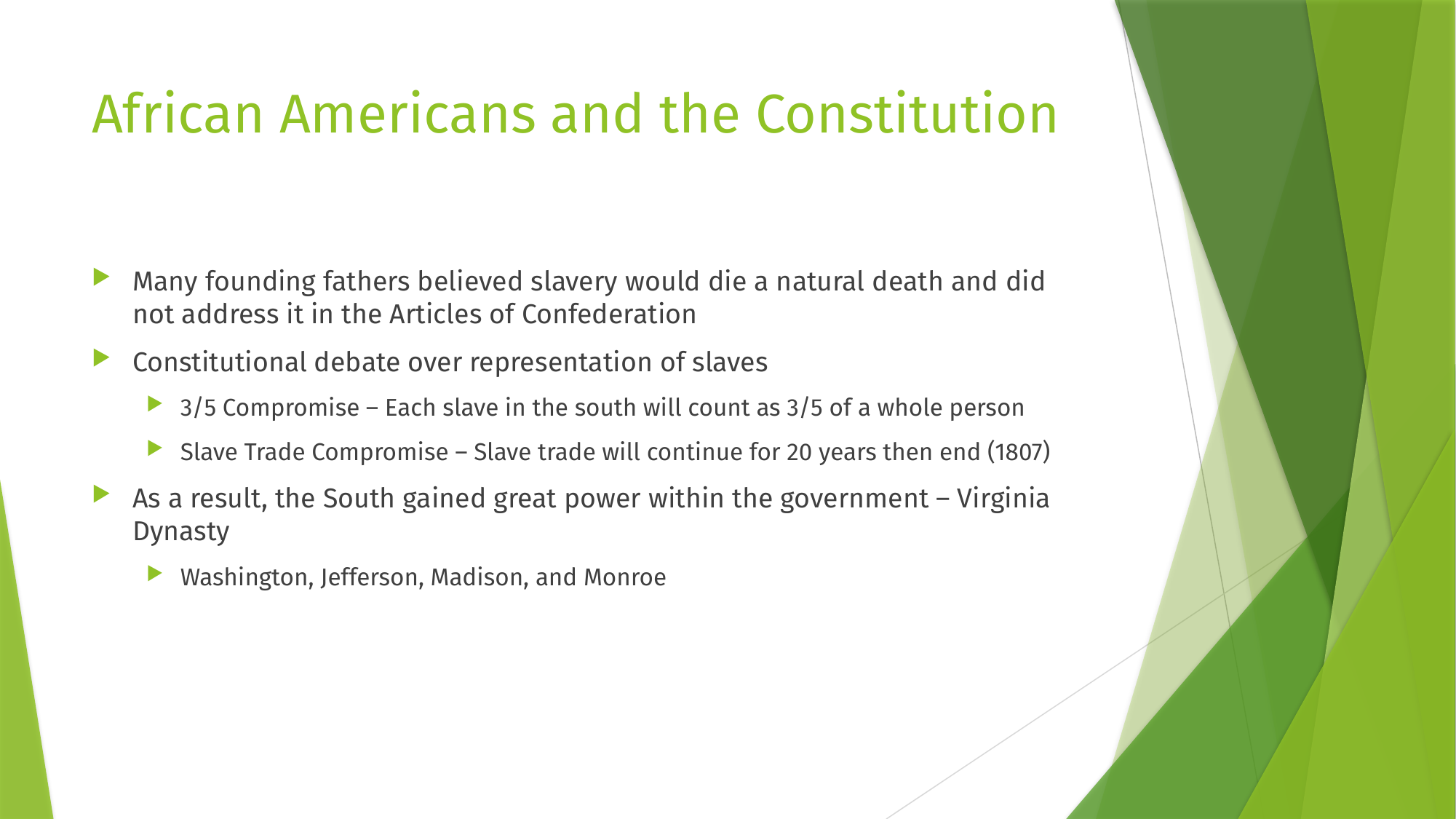

# African Americans and the Constitution
Many founding fathers believed slavery would die a natural death and did not address it in the Articles of Confederation
Constitutional debate over representation of slaves
3/5 Compromise – Each slave in the south will count as 3/5 of a whole person
Slave Trade Compromise – Slave trade will continue for 20 years then end (1807)
As a result, the South gained great power within the government – Virginia Dynasty
Washington, Jefferson, Madison, and Monroe